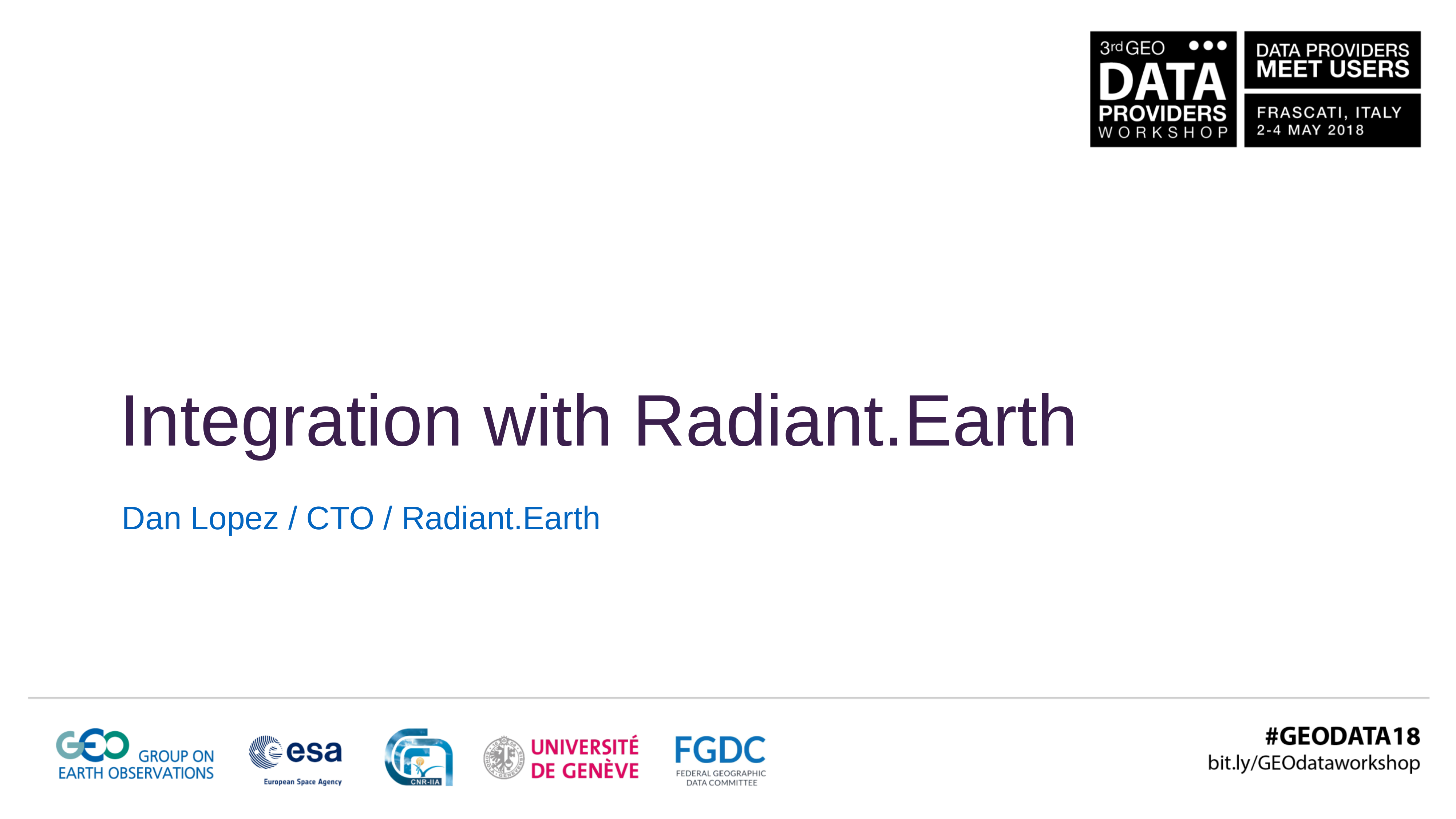

Integration with Radiant.Earth
Dan Lopez / CTO / Radiant.Earth